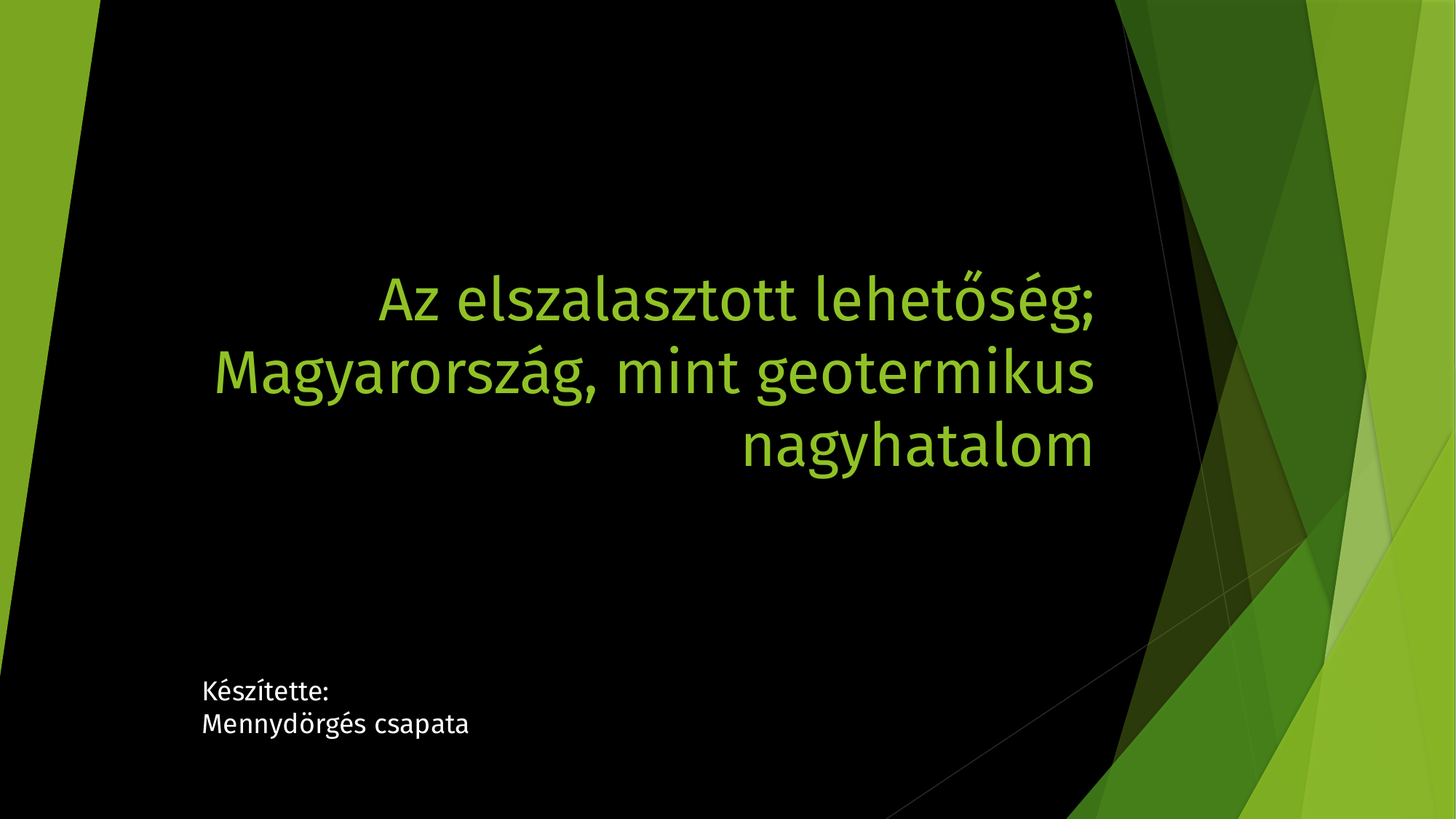

# Az elszalasztott lehetőség; Magyarország, mint geotermikus nagyhatalom
Készítette: Mennydörgés csapata